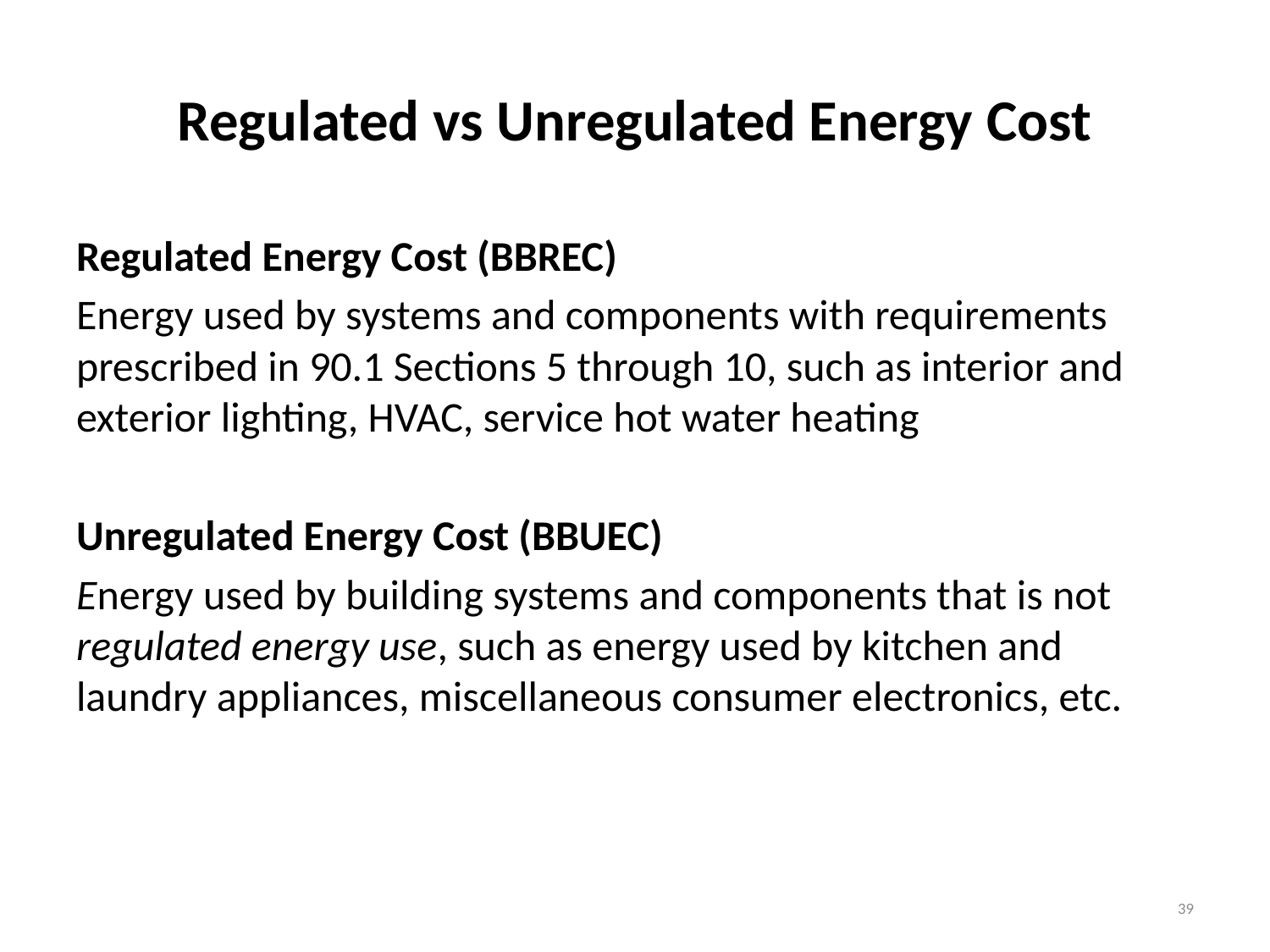

# Regulated vs Unregulated Energy Cost
Regulated Energy Cost (BBREC)
Energy used by systems and components with requirements prescribed in 90.1 Sections 5 through 10, such as interior and exterior lighting, HVAC, service hot water heating

Unregulated Energy Cost (BBUEC)
Energy used by building systems and components that is not regulated energy use, such as energy used by kitchen and laundry appliances, miscellaneous consumer electronics, etc.

39